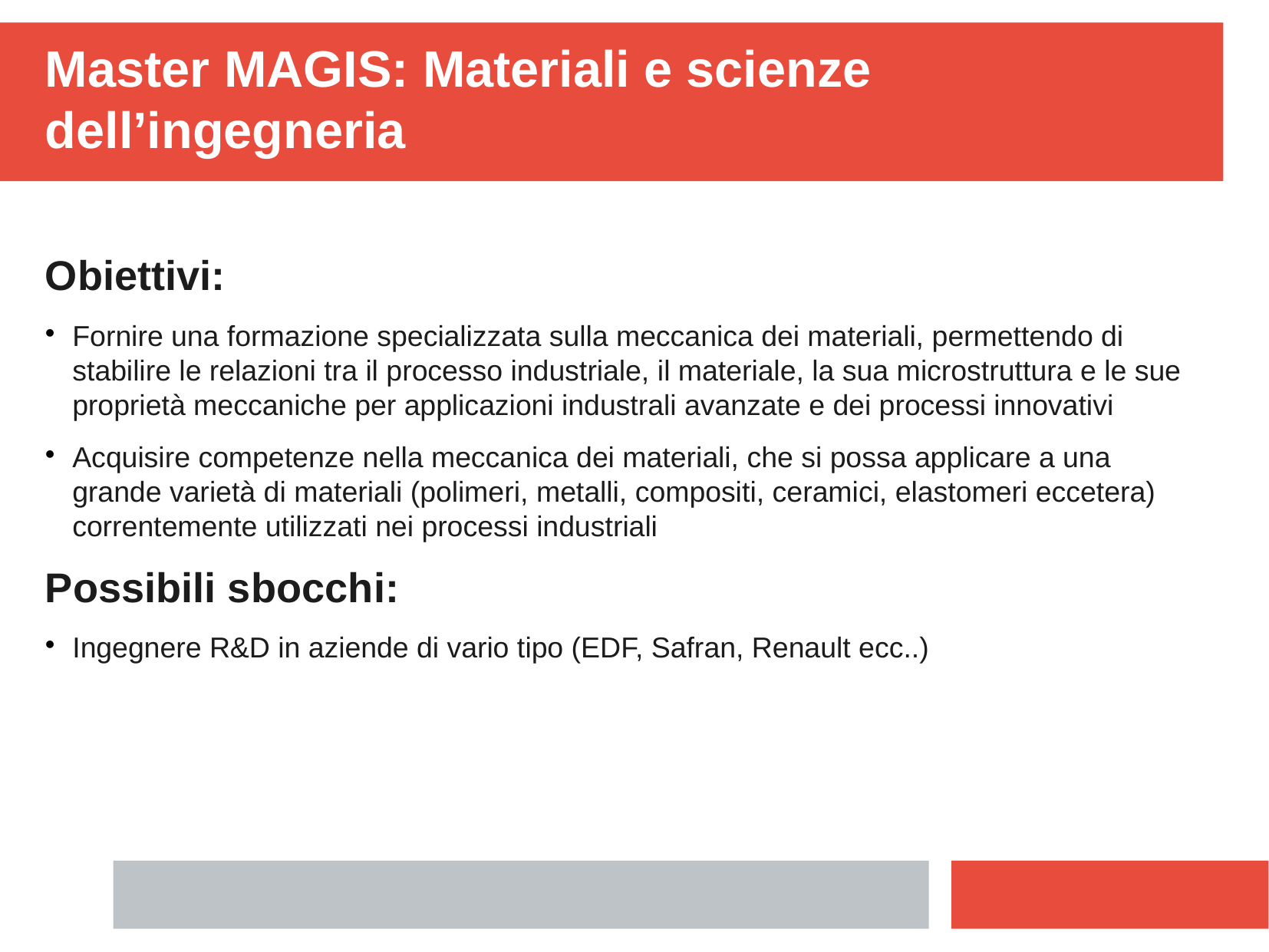

Master MAGIS: Materiali e scienze dell’ingegneria
Obiettivi:
Fornire una formazione specializzata sulla meccanica dei materiali, permettendo di  stabilire le relazioni tra il processo industriale, il materiale, la sua microstruttura e le sue proprietà meccaniche per applicazioni industrali avanzate e dei processi innovativi
Acquisire competenze nella meccanica dei materiali, che si possa applicare a una grande varietà di materiali (polimeri, metalli, compositi, ceramici, elastomeri eccetera) correntemente utilizzati nei processi industriali
Possibili sbocchi:
Ingegnere R&D in aziende di vario tipo (EDF, Safran, Renault ecc..)